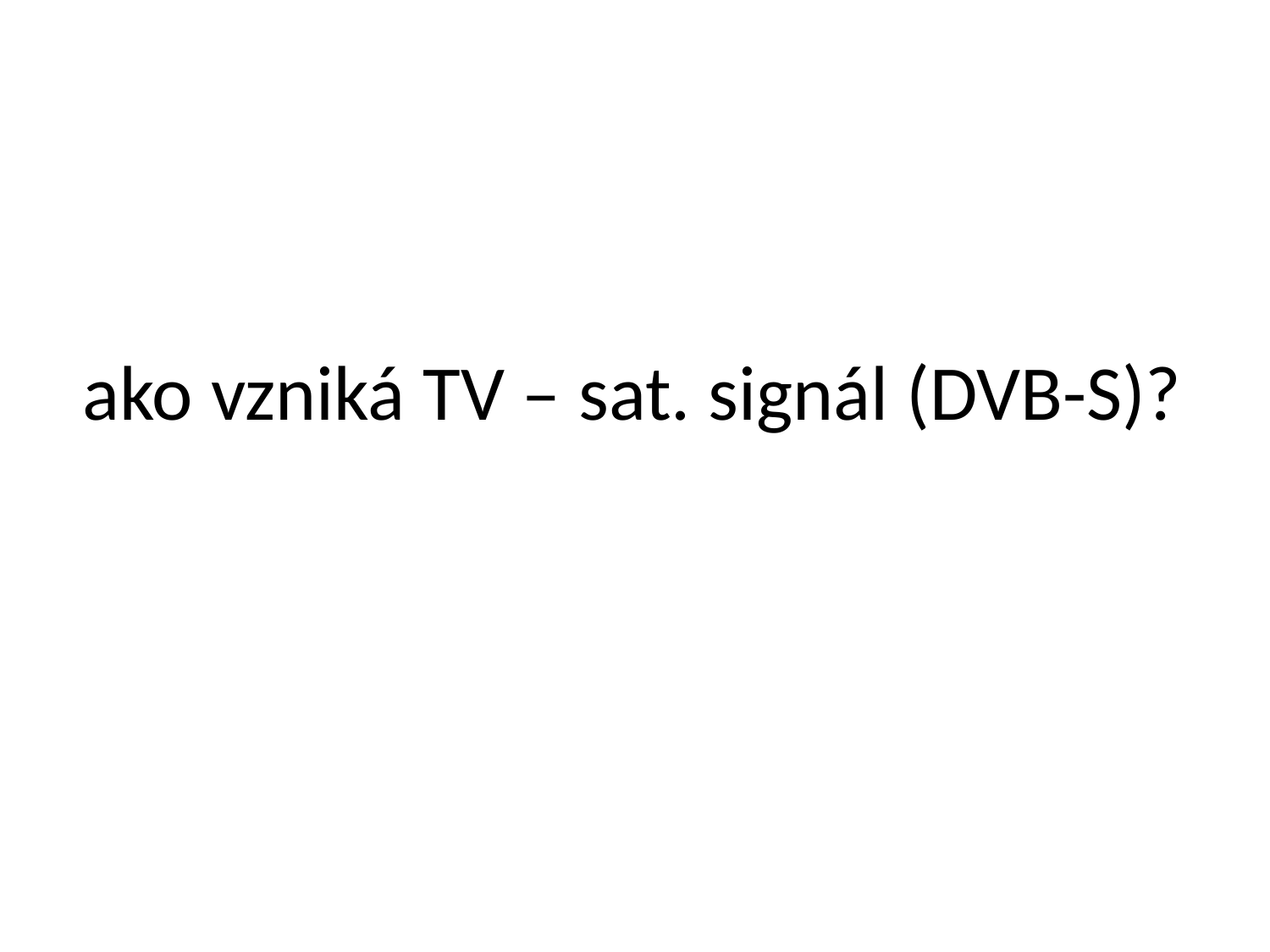

ako vzniká TV – sat. signál (DVB-S)?